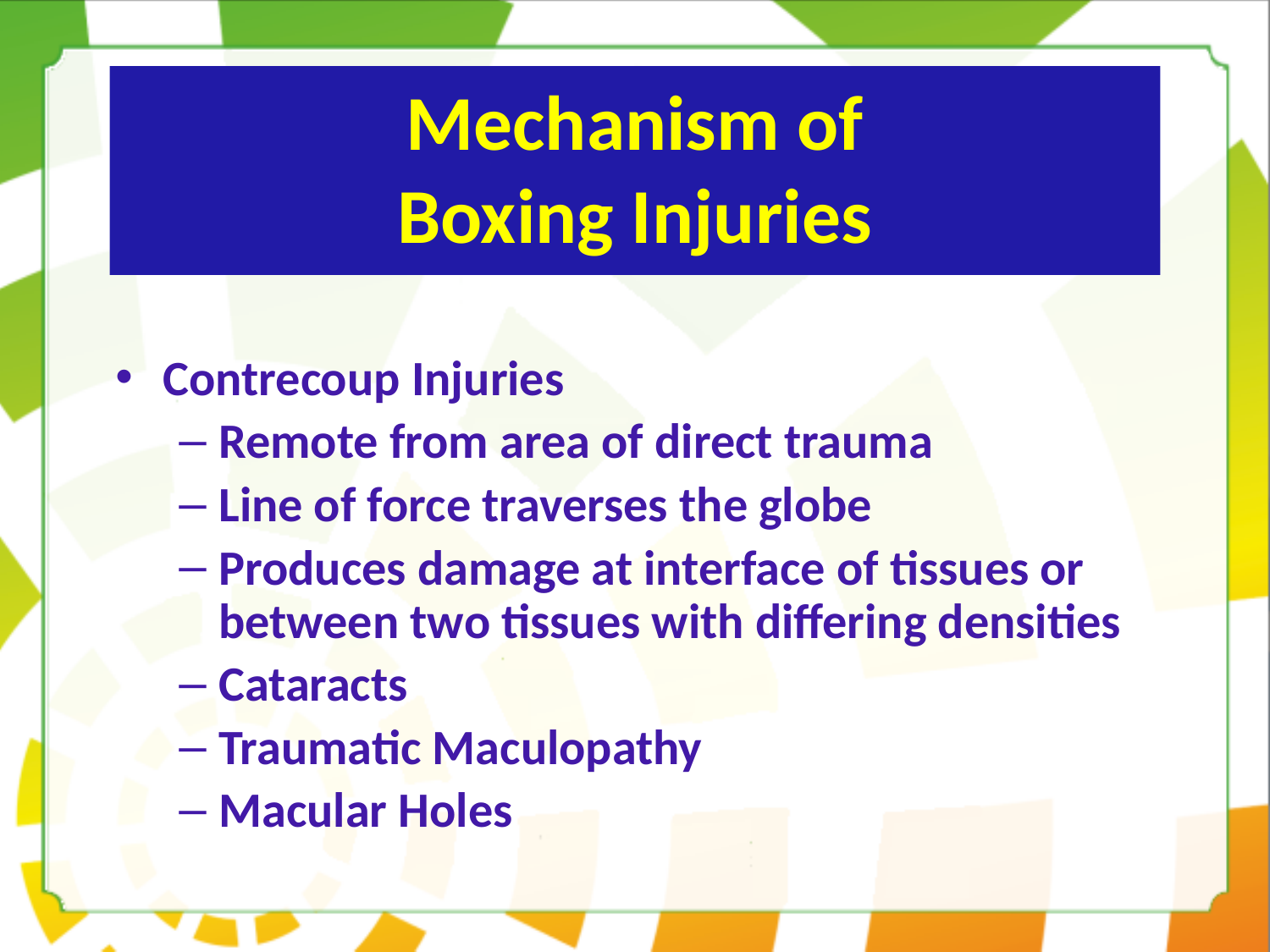

# Mechanism of Boxing Injuries

Contrecoup Injuries
Remote from area of direct trauma
Line of force traverses the globe
Produces damage at interface of tissues or between two tissues with differing densities
Cataracts
Traumatic Maculopathy
Macular Holes